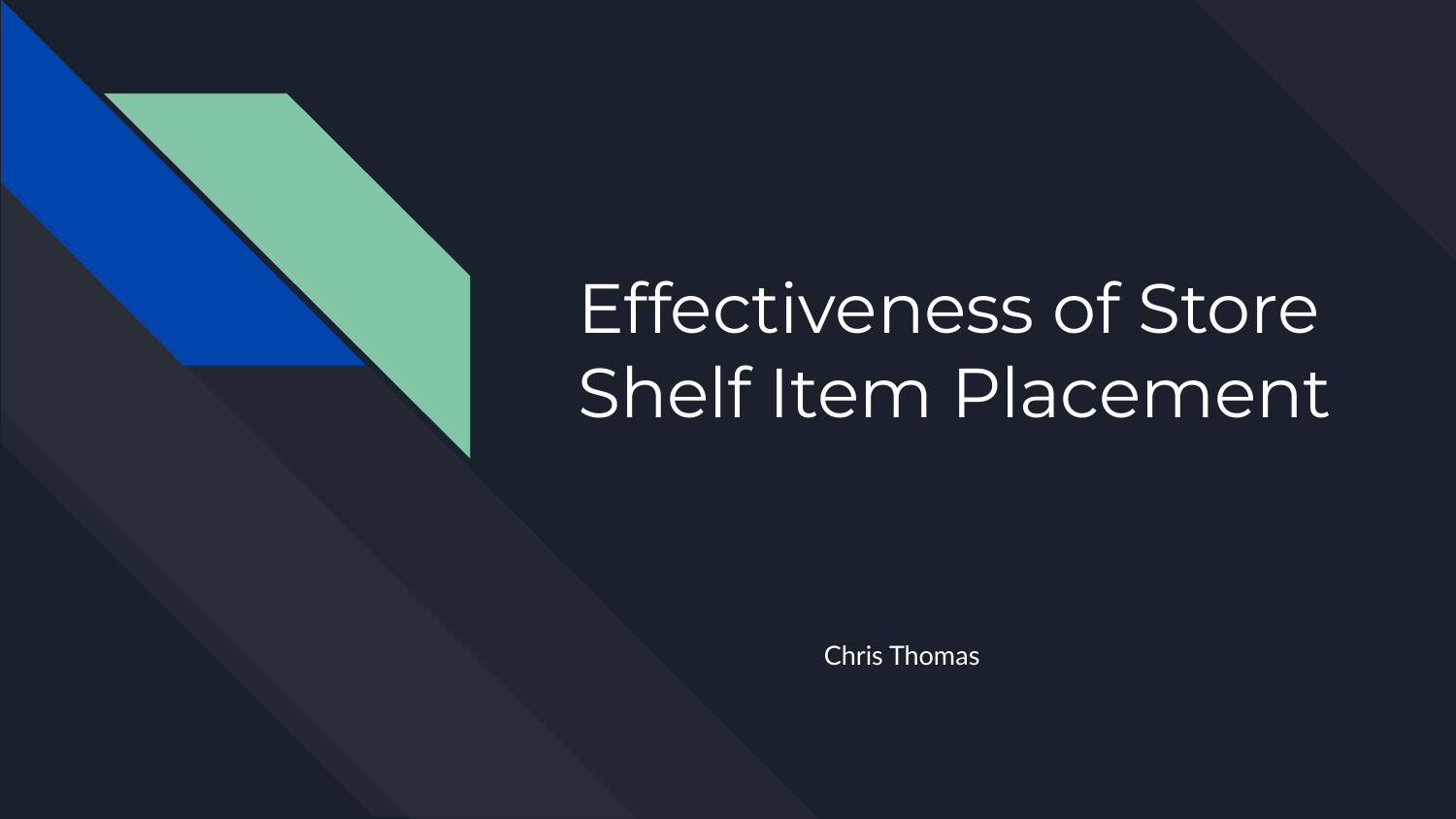

# Effectiveness of Store Shelf Item Placement
Chris Thomas